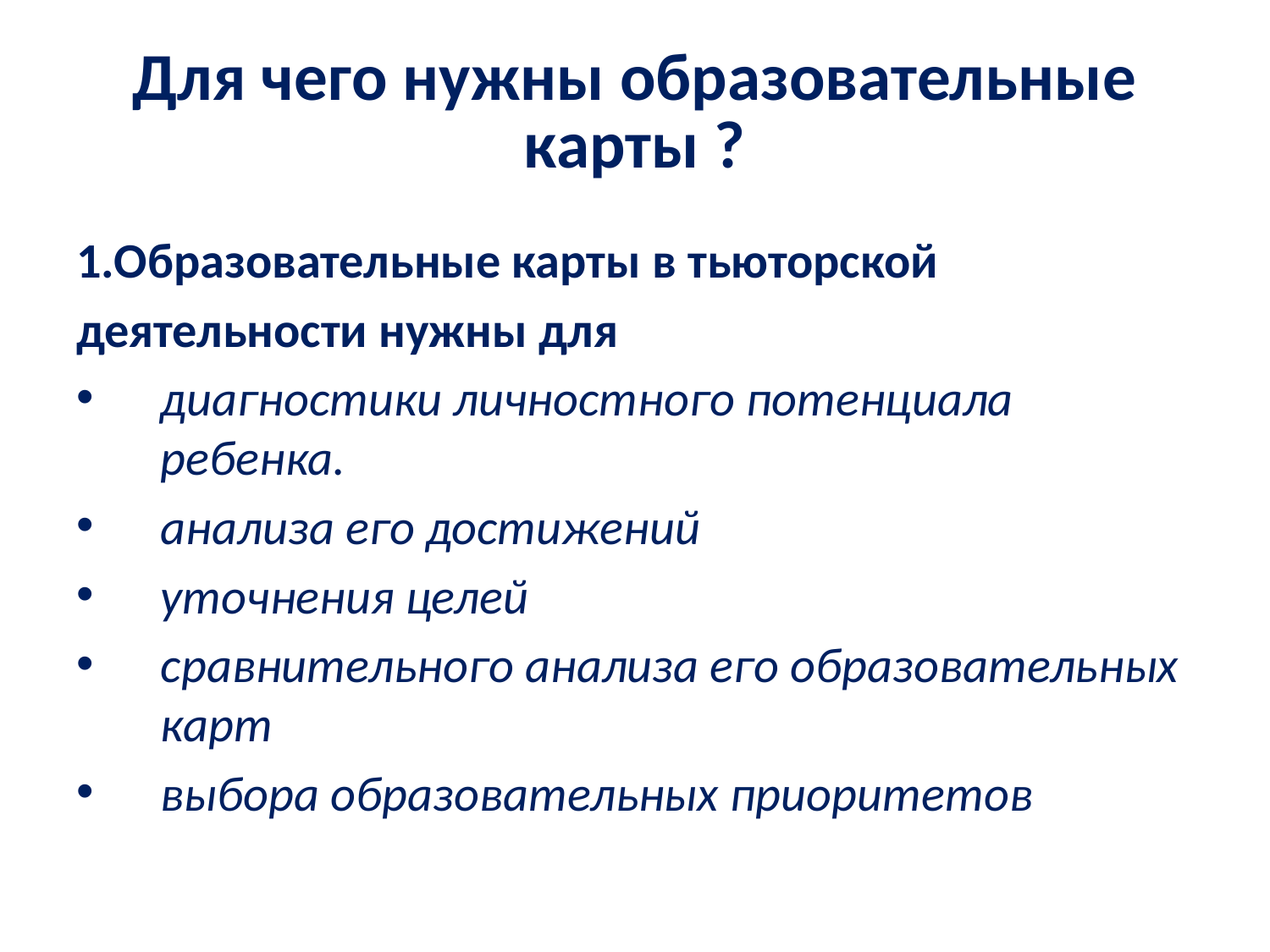

# Для чего нужны образовательные карты ?
1.Образовательные карты в тьюторской
деятельности нужны для
диагностики личностного потенциала ребенка.
анализа его достижений
уточнения целей
сравнительного анализа его образовательных карт
выбора образовательных приоритетов